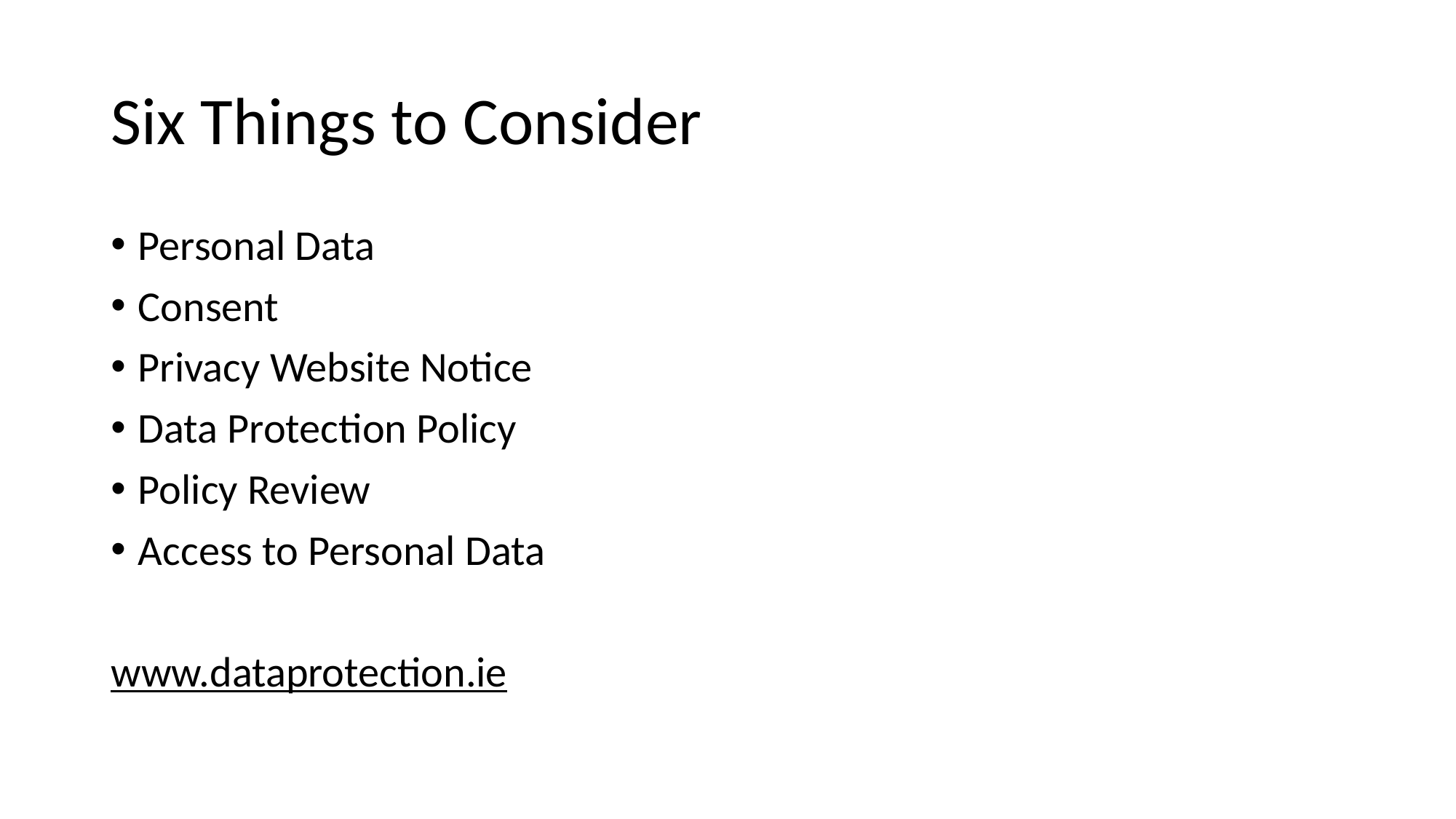

# Six Things to Consider
Personal Data
Consent
Privacy Website Notice
Data Protection Policy
Policy Review
Access to Personal Data

www.dataprotection.ie